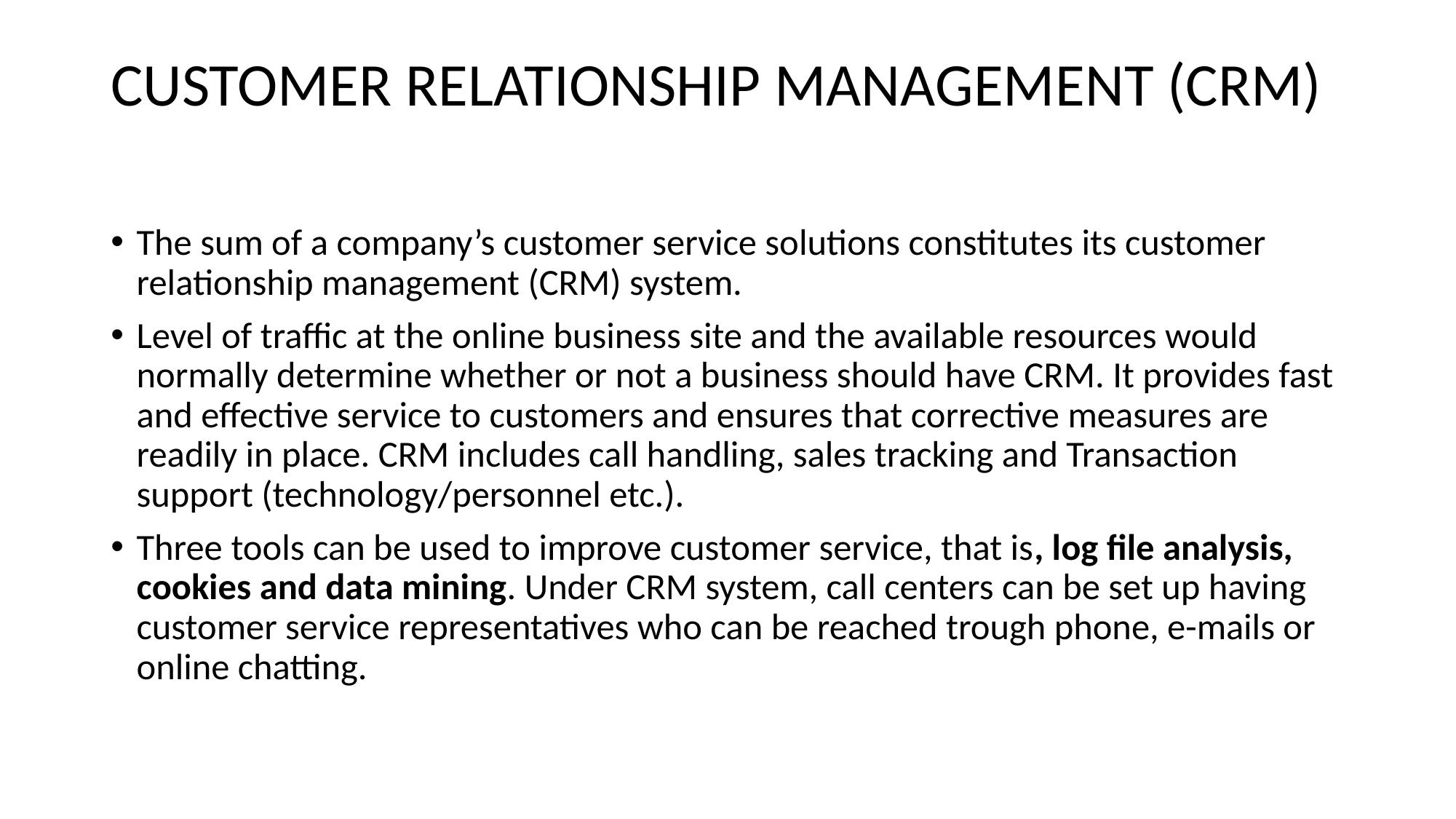

# CUSTOMER RELATIONSHIP MANAGEMENT (CRM)
The sum of a company’s customer service solutions constitutes its customer relationship management (CRM) system.
Level of traffic at the online business site and the available resources would normally determine whether or not a business should have CRM. It provides fast and effective service to customers and ensures that corrective measures are readily in place. CRM includes call handling, sales tracking and Transaction support (technology/personnel etc.).
Three tools can be used to improve customer service, that is, log file analysis, cookies and data mining. Under CRM system, call centers can be set up having customer service representatives who can be reached trough phone, e-mails or online chatting.